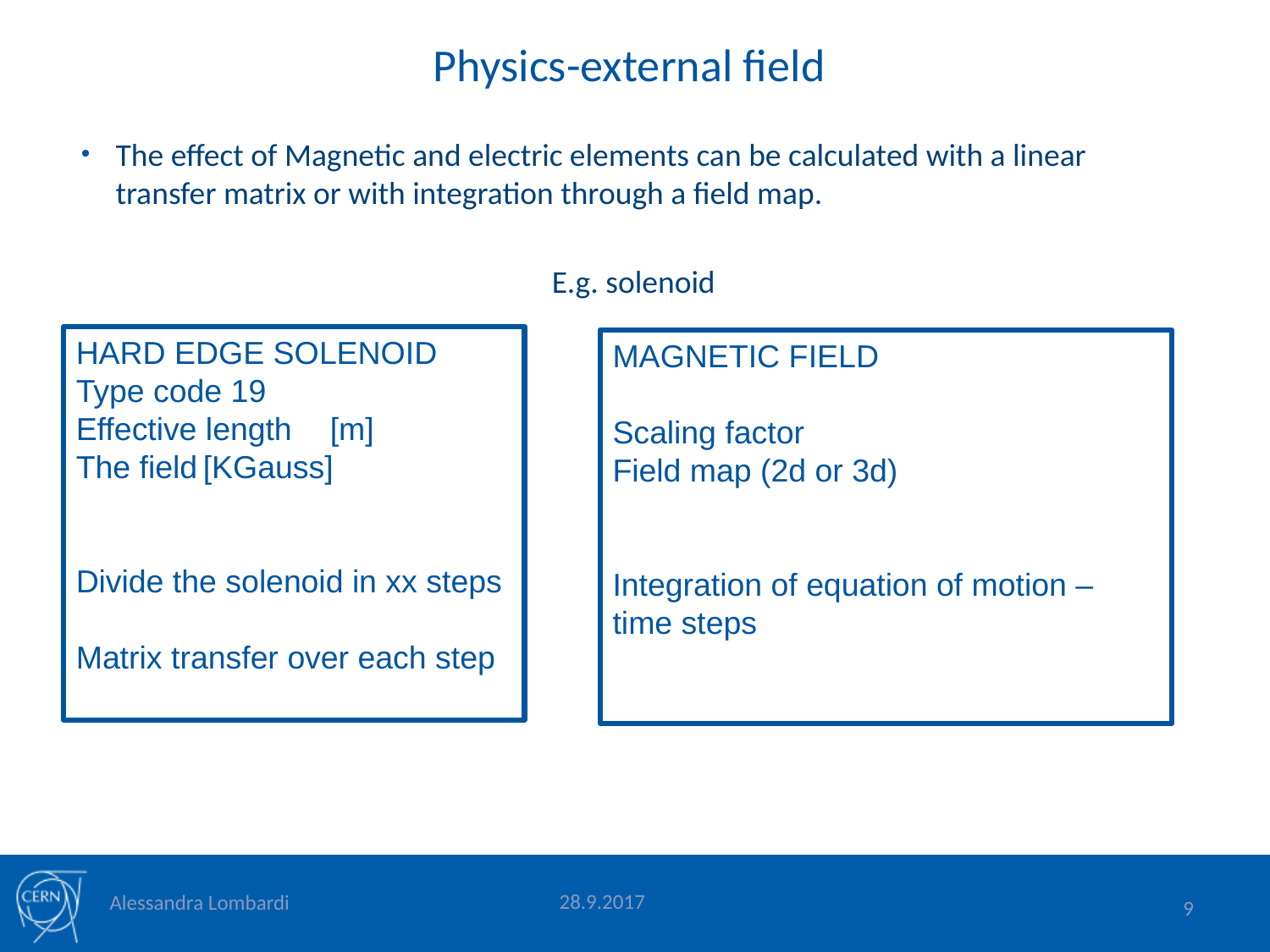

# Physics-external field
The effect of Magnetic and electric elements can be calculated with a linear transfer matrix or with integration through a field map.

E.g. solenoid

HARD EDGE SOLENOID
Type code 19
Effective length	[m]
The field	[KGauss]

Divide the solenoid in xx steps

Matrix transfer over each step

MAGNETIC FIELD

Scaling factor
Field map (2d or 3d)

Integration of equation of motion – time steps

28.9.2017
Alessandra Lombardi
9